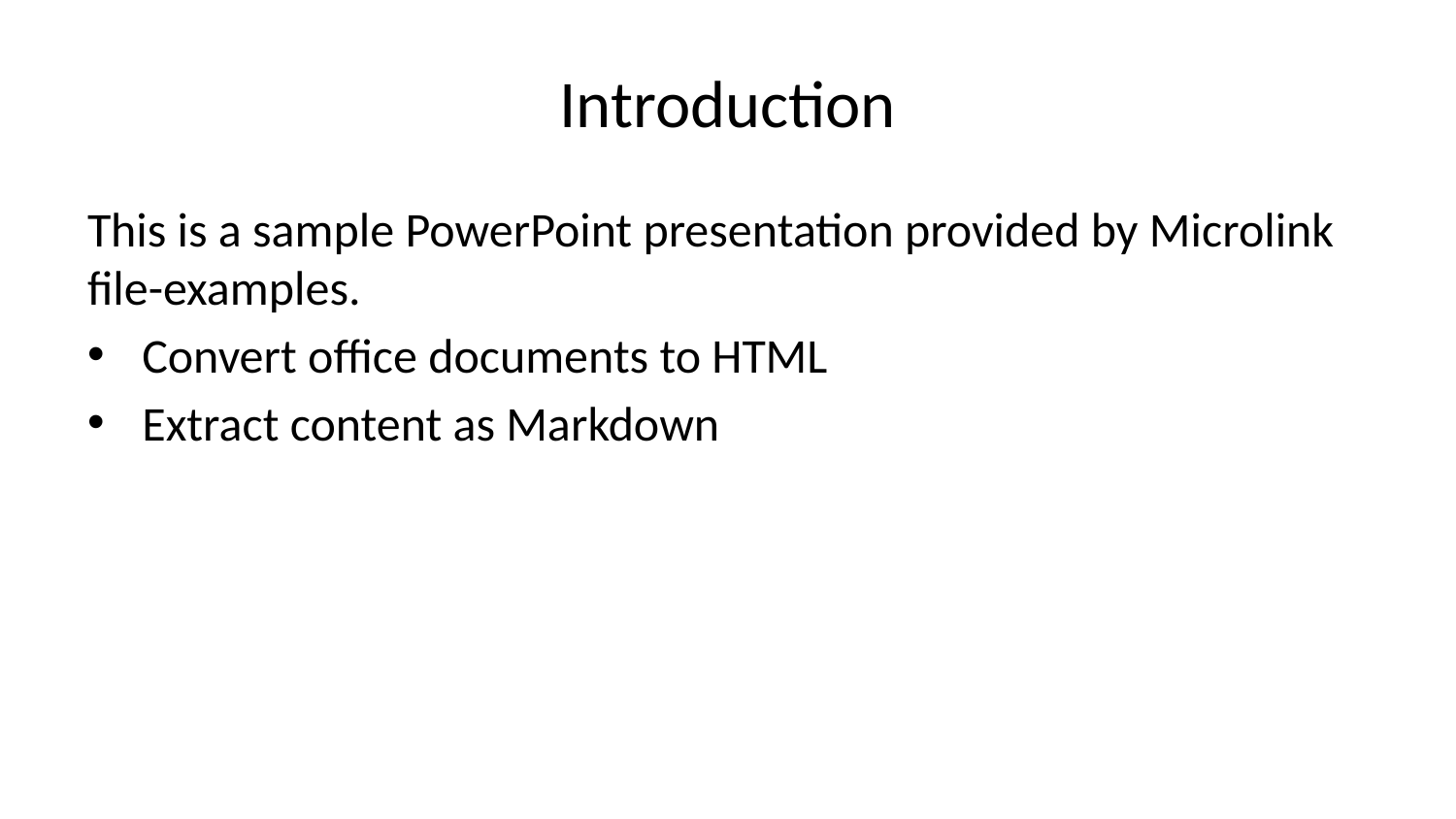

# Introduction
This is a sample PowerPoint presentation provided by Microlink file-examples.
Convert office documents to HTML
Extract content as Markdown